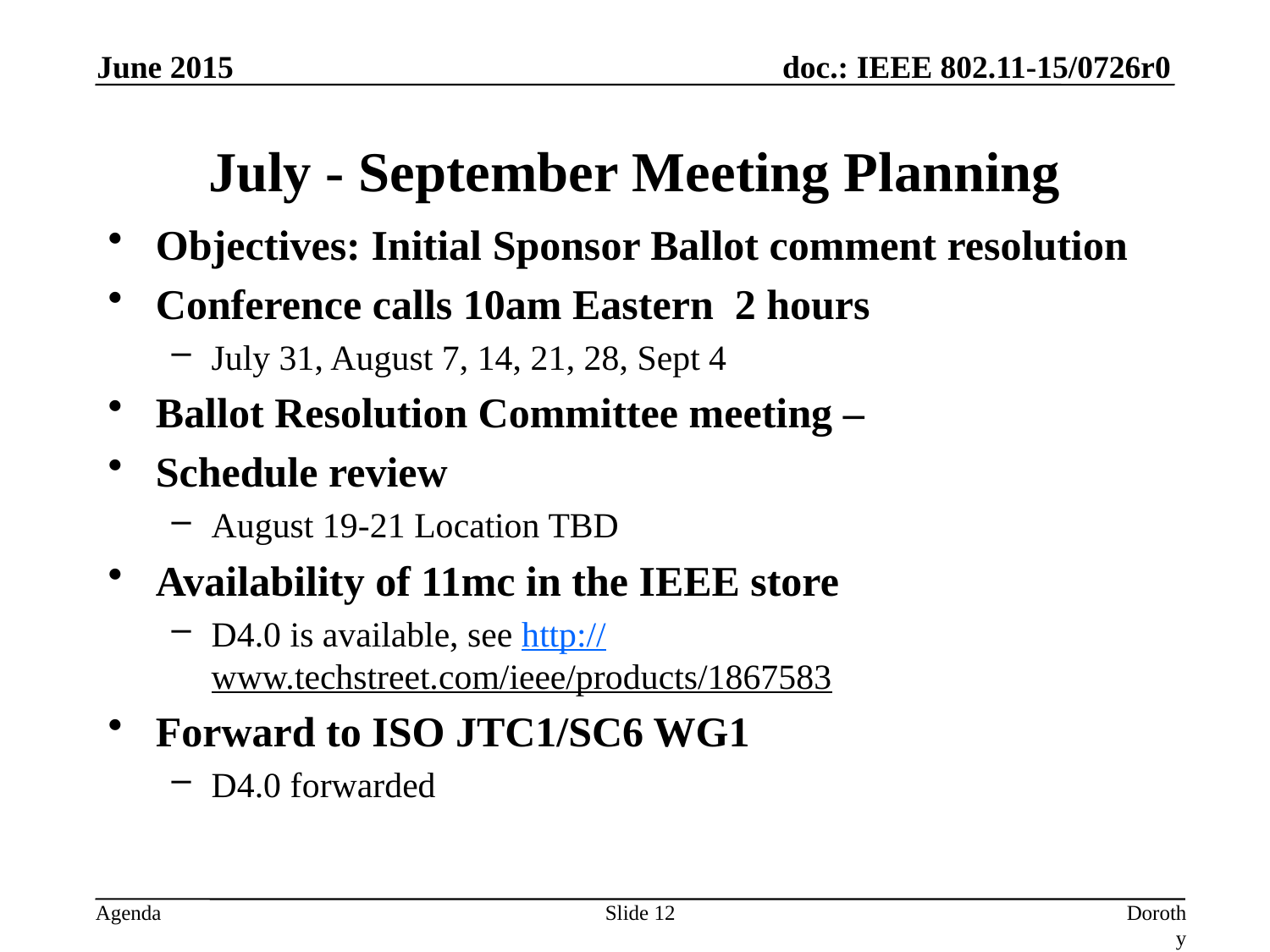

June 2015
# July - September Meeting Planning
Objectives: Initial Sponsor Ballot comment resolution
Conference calls 10am Eastern  2 hours
July 31, August 7, 14, 21, 28, Sept 4
Ballot Resolution Committee meeting –
Schedule review
August 19-21 Location TBD
Availability of 11mc in the IEEE store
D4.0 is available, see http://www.techstreet.com/ieee/products/1867583
Forward to ISO JTC1/SC6 WG1
D4.0 forwarded
Slide 12
Dorothy Stanley, HP